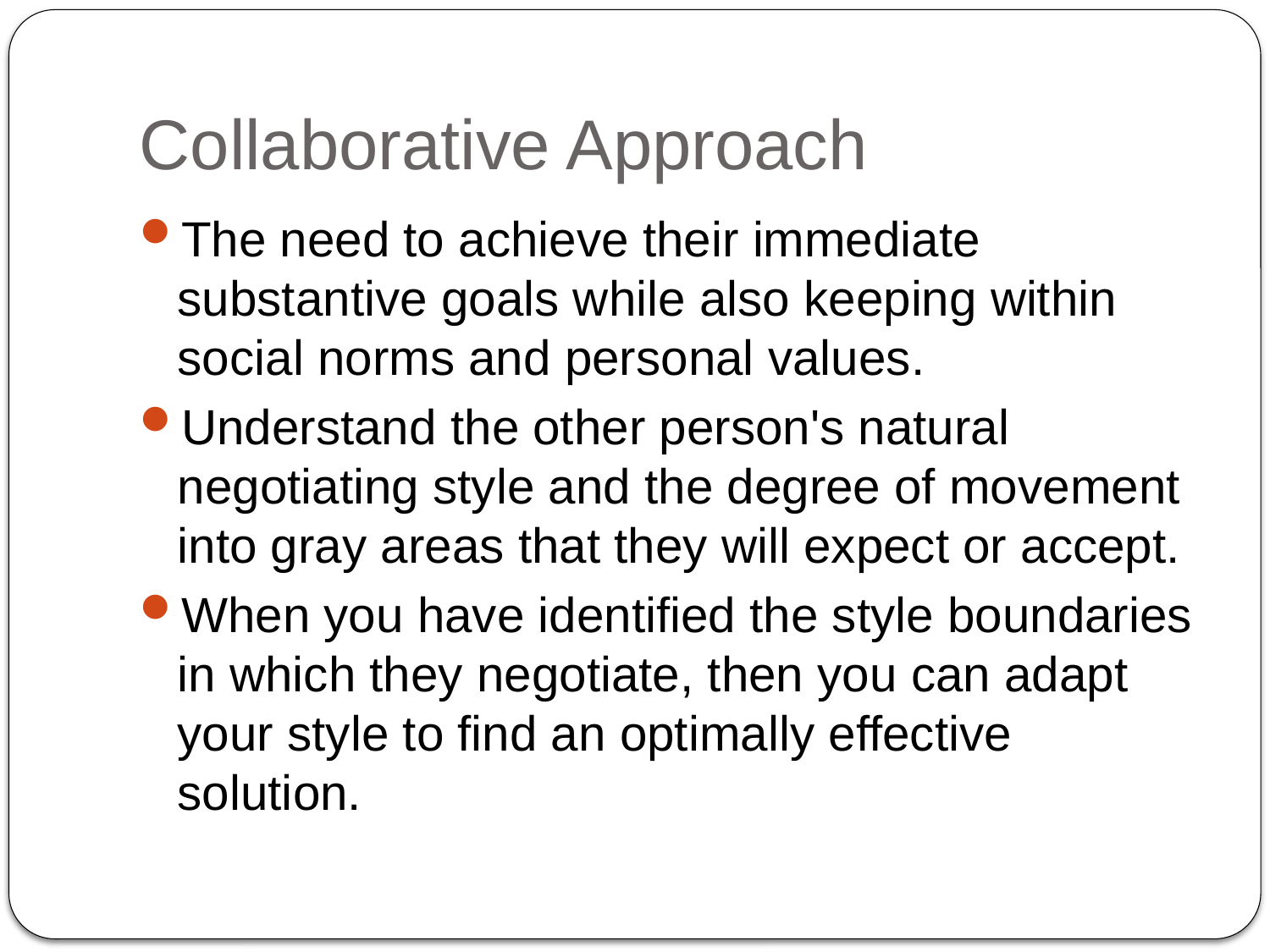

# Collaborative Approach
The need to achieve their immediate substantive goals while also keeping within social norms and personal values.
Understand the other person's natural negotiating style and the degree of movement into gray areas that they will expect or accept.
When you have identified the style boundaries in which they negotiate, then you can adapt your style to find an optimally effective solution.